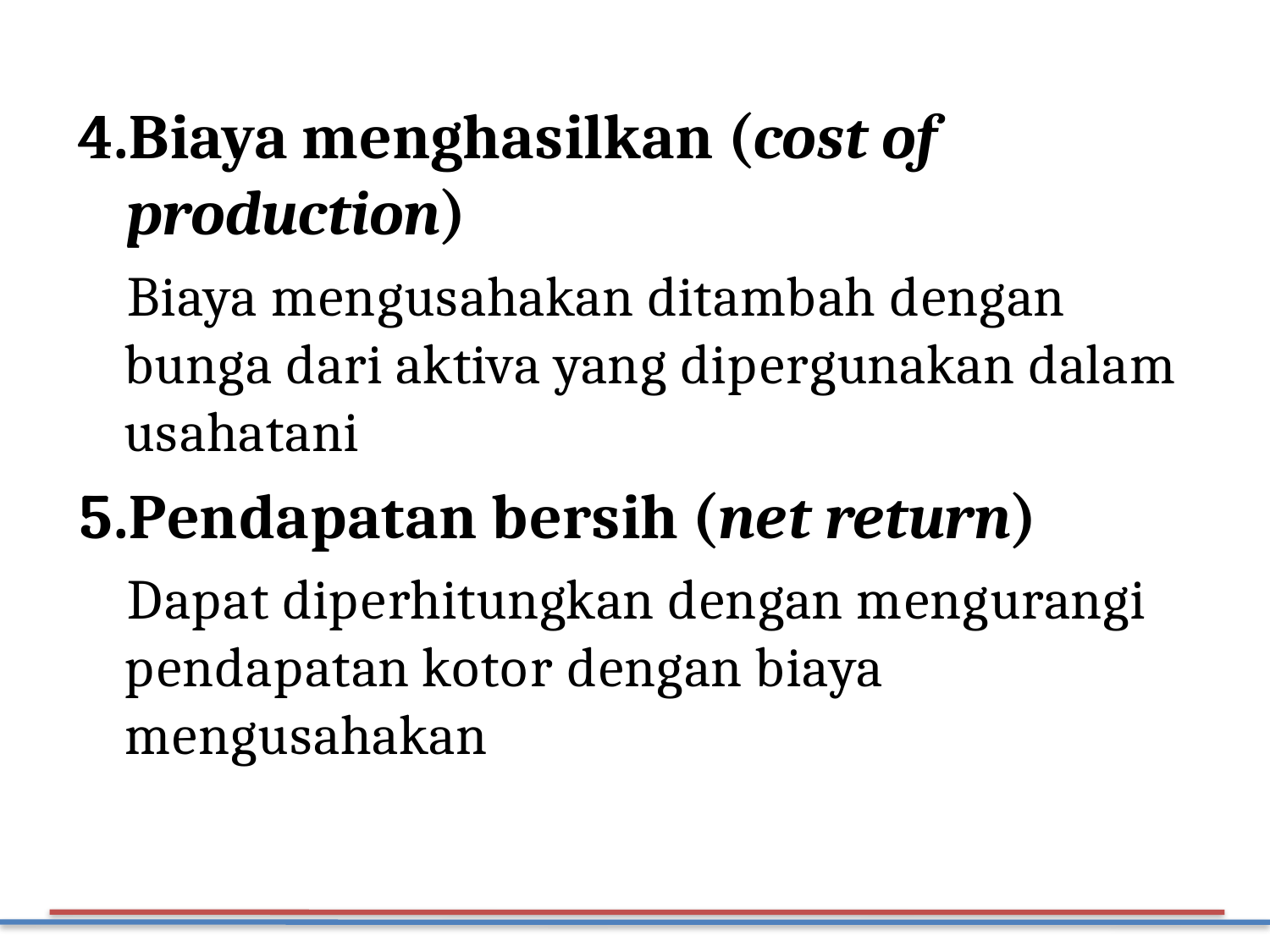

Biaya menghasilkan (cost of production)
Biaya mengusahakan ditambah dengan bunga dari aktiva yang dipergunakan dalam usahatani
Pendapatan bersih (net return)
Dapat diperhitungkan dengan mengurangi pendapatan kotor dengan biaya mengusahakan